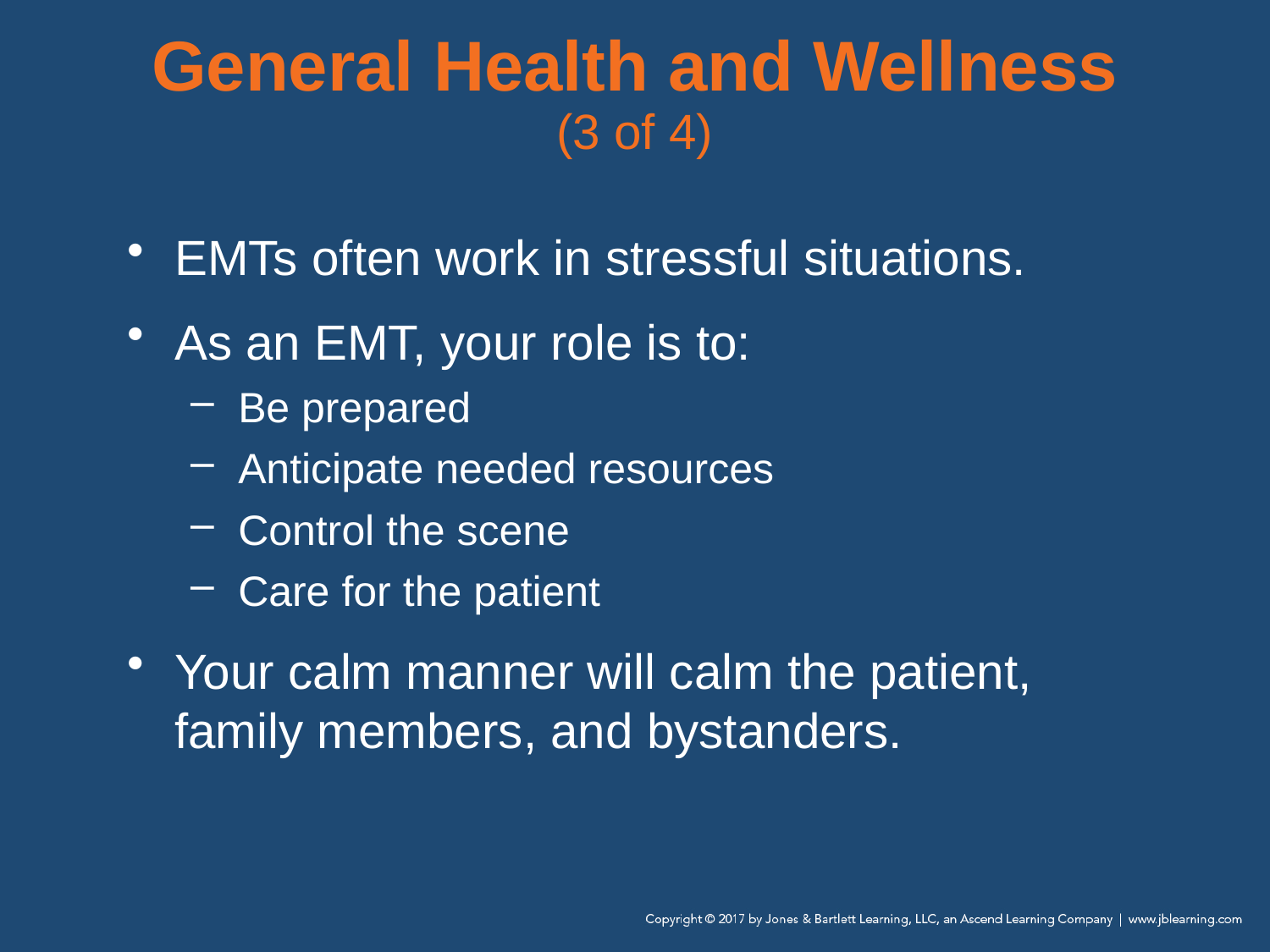

# General Health and Wellness (3 of 4)
EMTs often work in stressful situations.
As an EMT, your role is to:
Be prepared
Anticipate needed resources
Control the scene
Care for the patient
Your calm manner will calm the patient, family members, and bystanders.